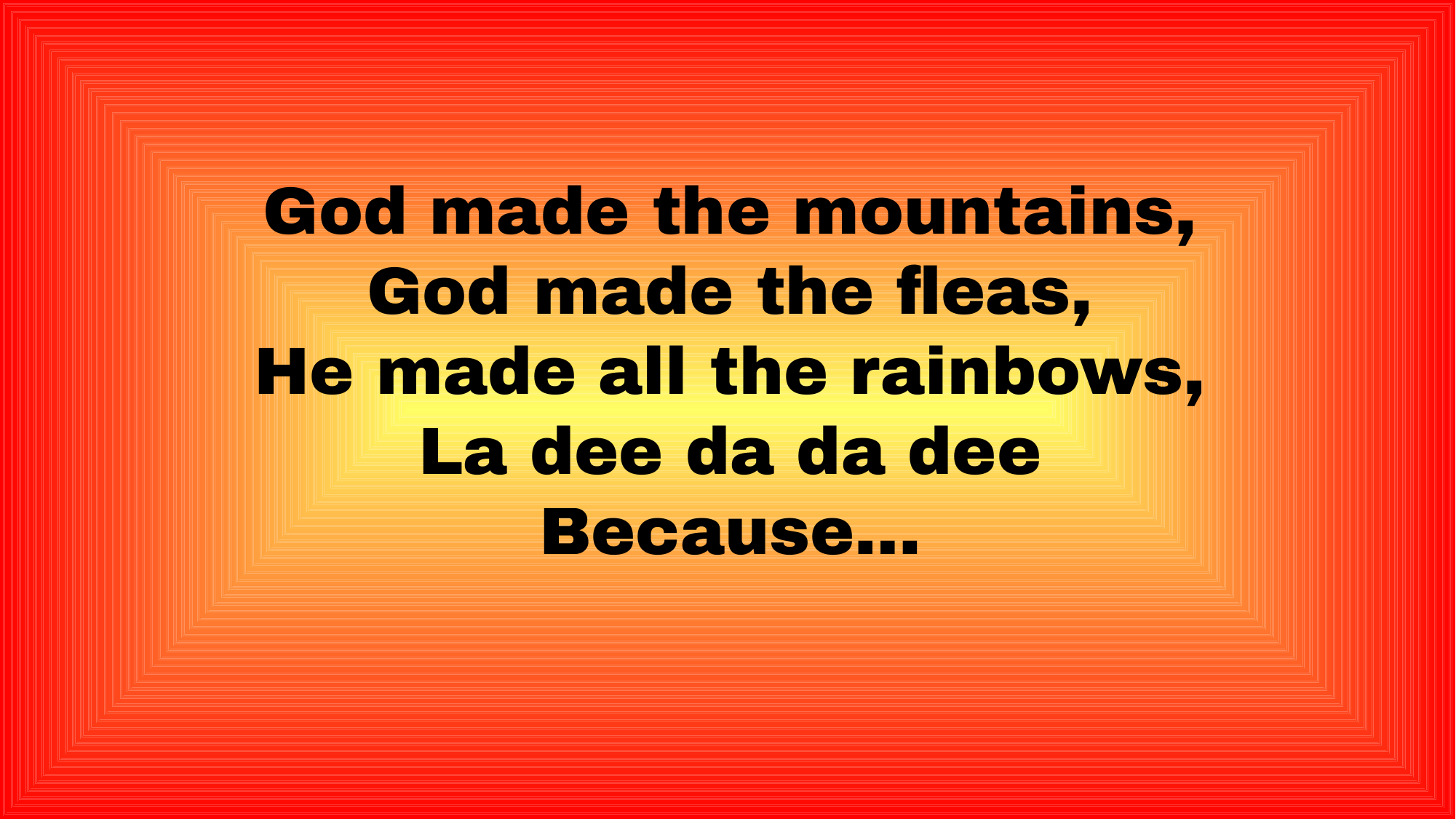

God made the mountains,
God made the fleas,
He made all the rainbows,
La dee da da dee
Because…